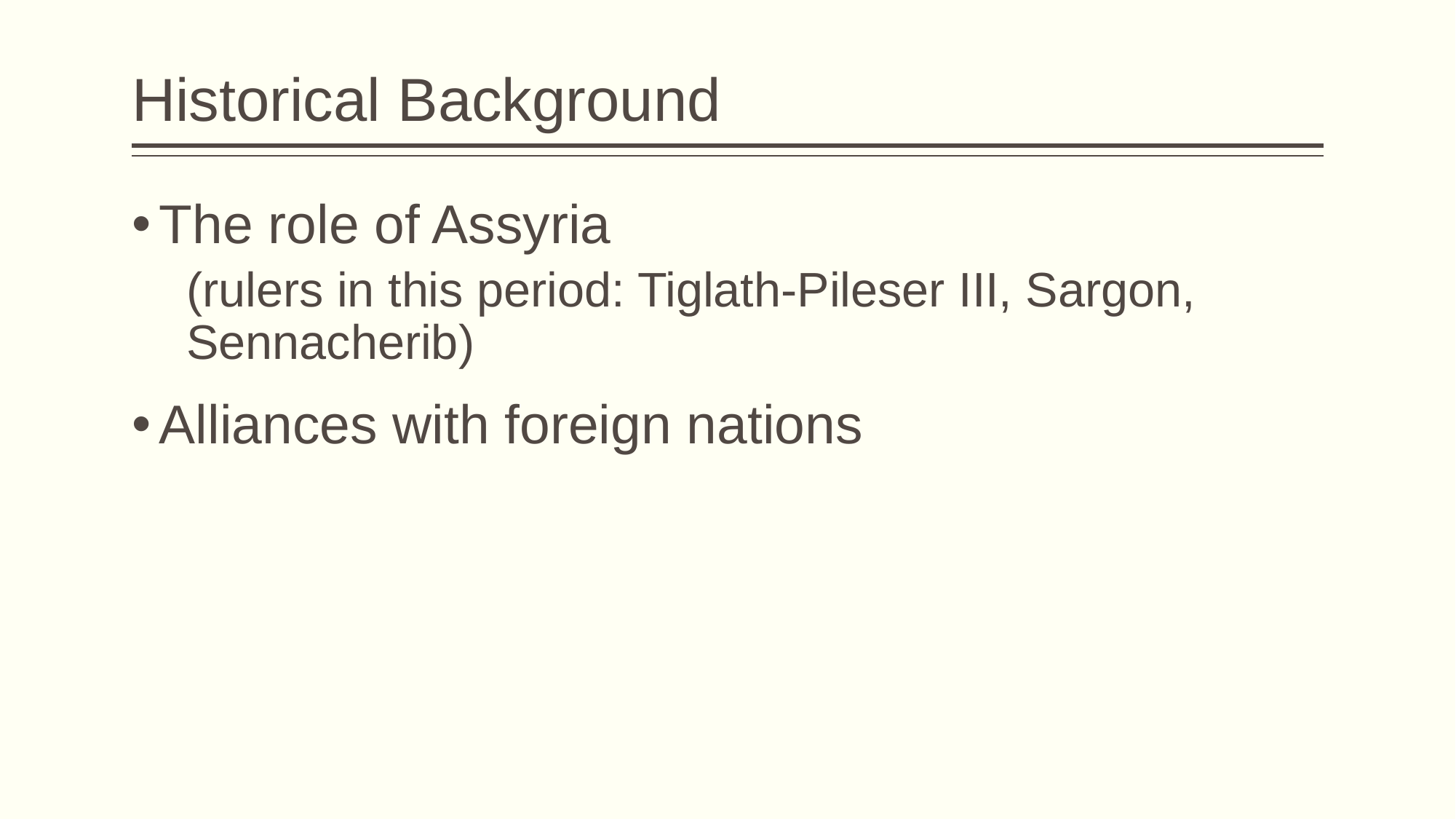

# Historical Background
The role of Assyria
(rulers in this period: Tiglath-Pileser III, Sargon, Sennacherib)
Alliances with foreign nations